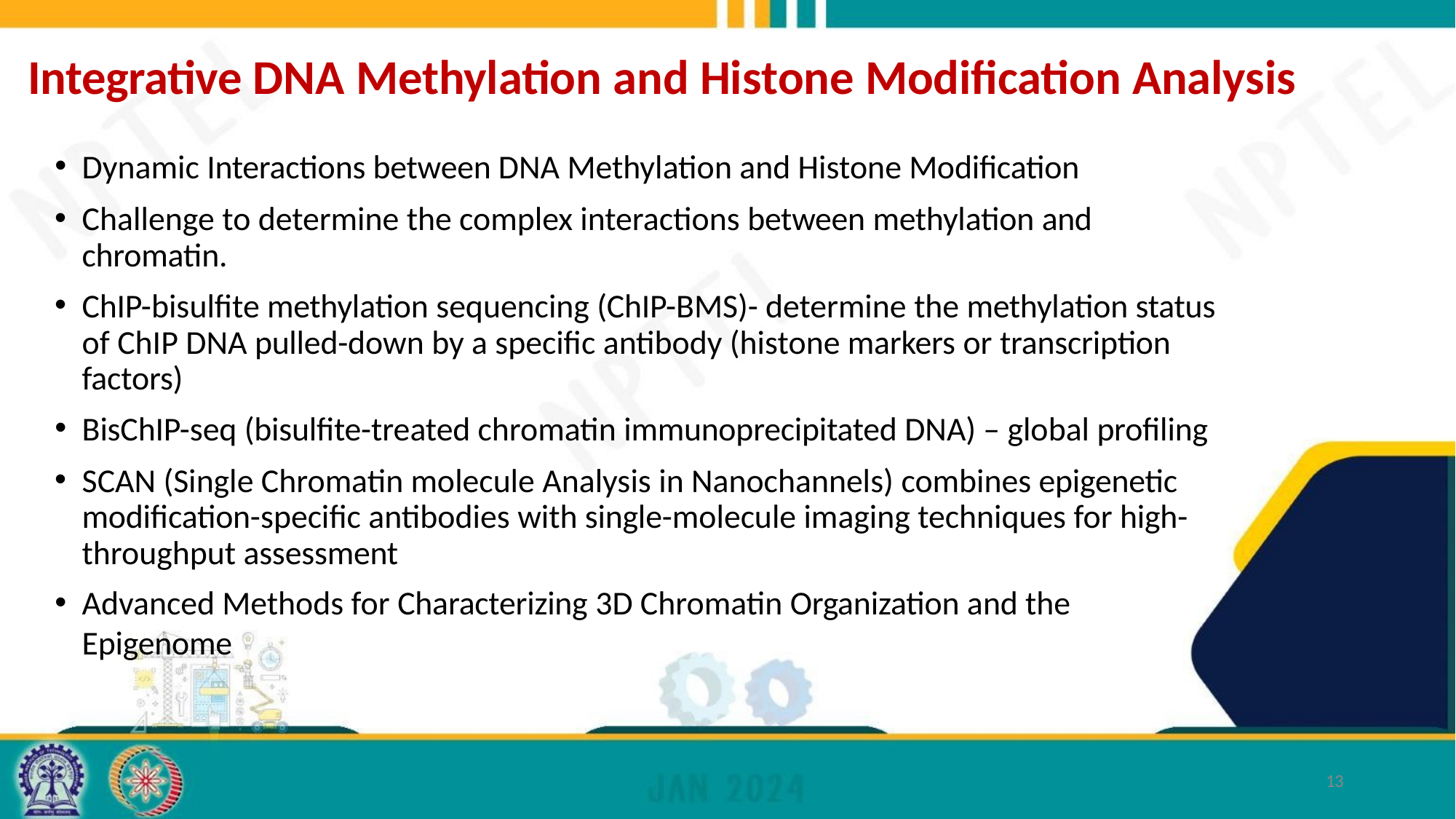

# Integrative DNA Methylation and Histone Modification Analysis
Dynamic Interactions between DNA Methylation and Histone Modification
Challenge to determine the complex interactions between methylation and chromatin.
ChIP-bisulfite methylation sequencing (ChIP-BMS)- determine the methylation status of ChIP DNA pulled-down by a specific antibody (histone markers or transcription factors)
BisChIP-seq (bisulfite-treated chromatin immunoprecipitated DNA) – global profiling
SCAN (Single Chromatin molecule Analysis in Nanochannels) combines epigenetic modification-specific antibodies with single-molecule imaging techniques for high- throughput assessment
Advanced Methods for Characterizing 3D Chromatin Organization and the Epigenome
13